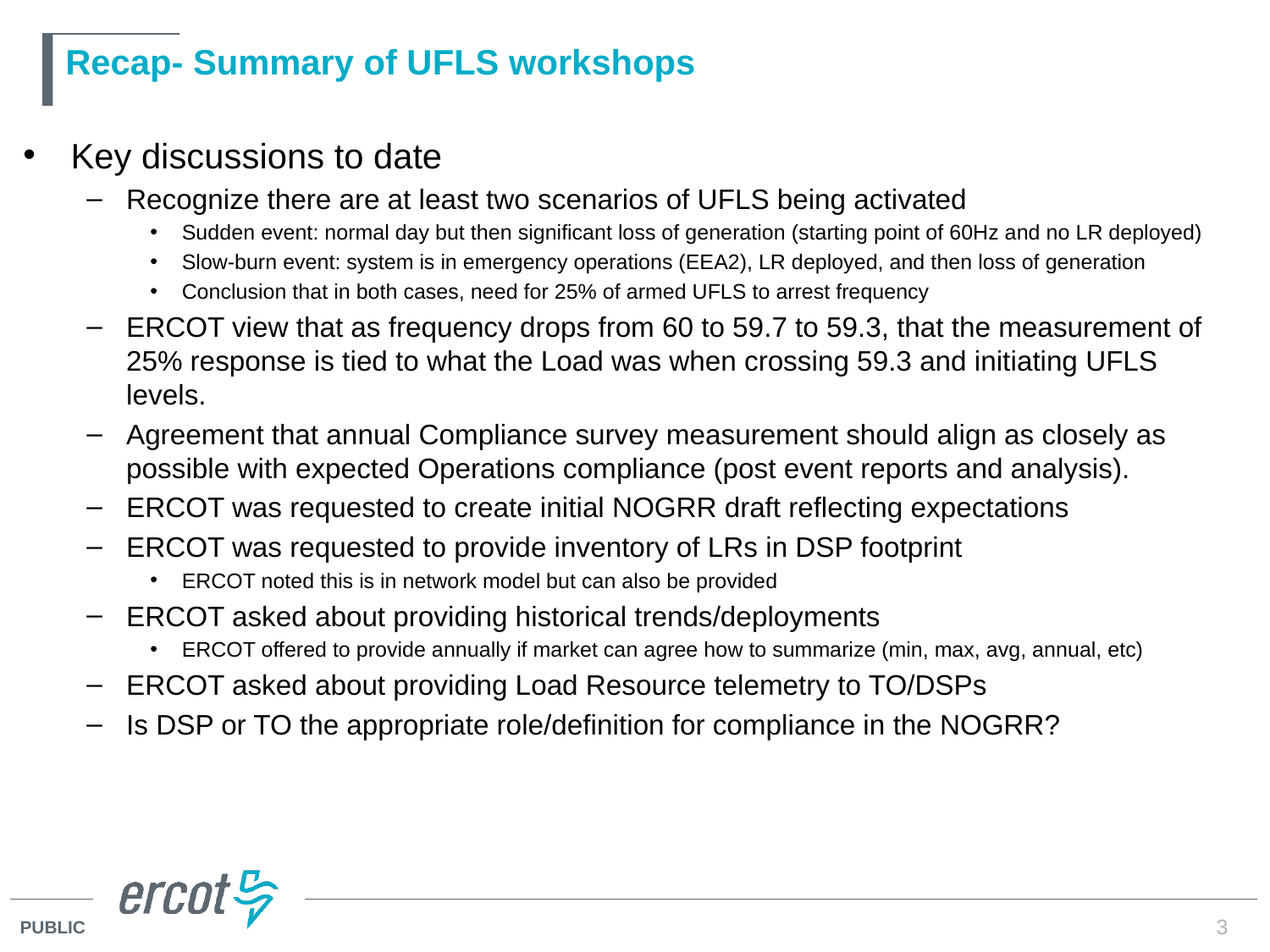

# Recap- Summary of UFLS workshops
Key discussions to date
Recognize there are at least two scenarios of UFLS being activated
Sudden event: normal day but then significant loss of generation (starting point of 60Hz and no LR deployed)
Slow-burn event: system is in emergency operations (EEA2), LR deployed, and then loss of generation
Conclusion that in both cases, need for 25% of armed UFLS to arrest frequency
ERCOT view that as frequency drops from 60 to 59.7 to 59.3, that the measurement of 25% response is tied to what the Load was when crossing 59.3 and initiating UFLS levels.
Agreement that annual Compliance survey measurement should align as closely as possible with expected Operations compliance (post event reports and analysis).
ERCOT was requested to create initial NOGRR draft reflecting expectations
ERCOT was requested to provide inventory of LRs in DSP footprint
ERCOT noted this is in network model but can also be provided
ERCOT asked about providing historical trends/deployments
ERCOT offered to provide annually if market can agree how to summarize (min, max, avg, annual, etc)
ERCOT asked about providing Load Resource telemetry to TO/DSPs
Is DSP or TO the appropriate role/definition for compliance in the NOGRR?

3